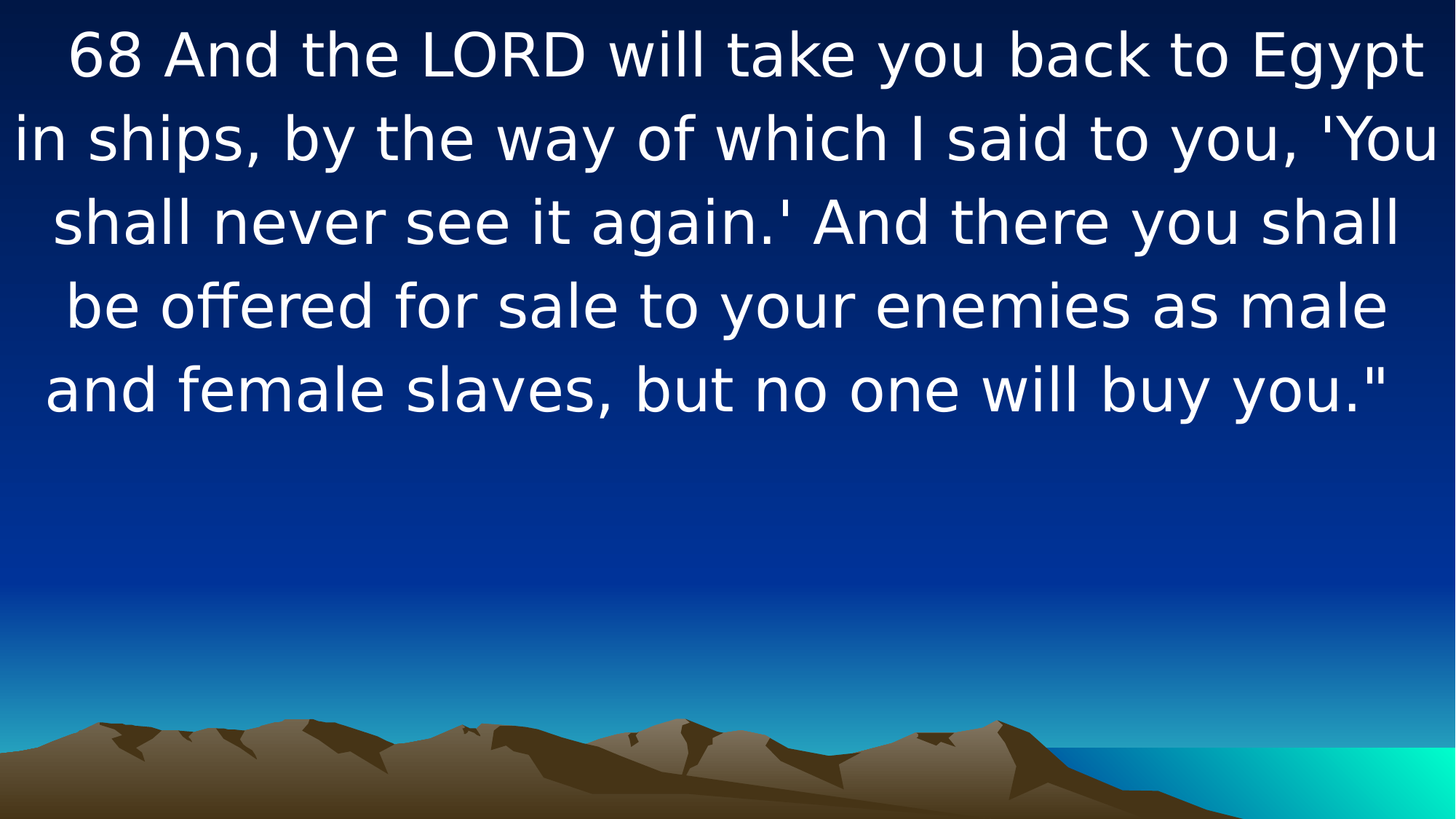

68 And the LORD will take you back to Egypt in ships, by the way of which I said to you, 'You shall never see it again.' And there you shall be offered for sale to your enemies as male and female slaves, but no one will buy you."